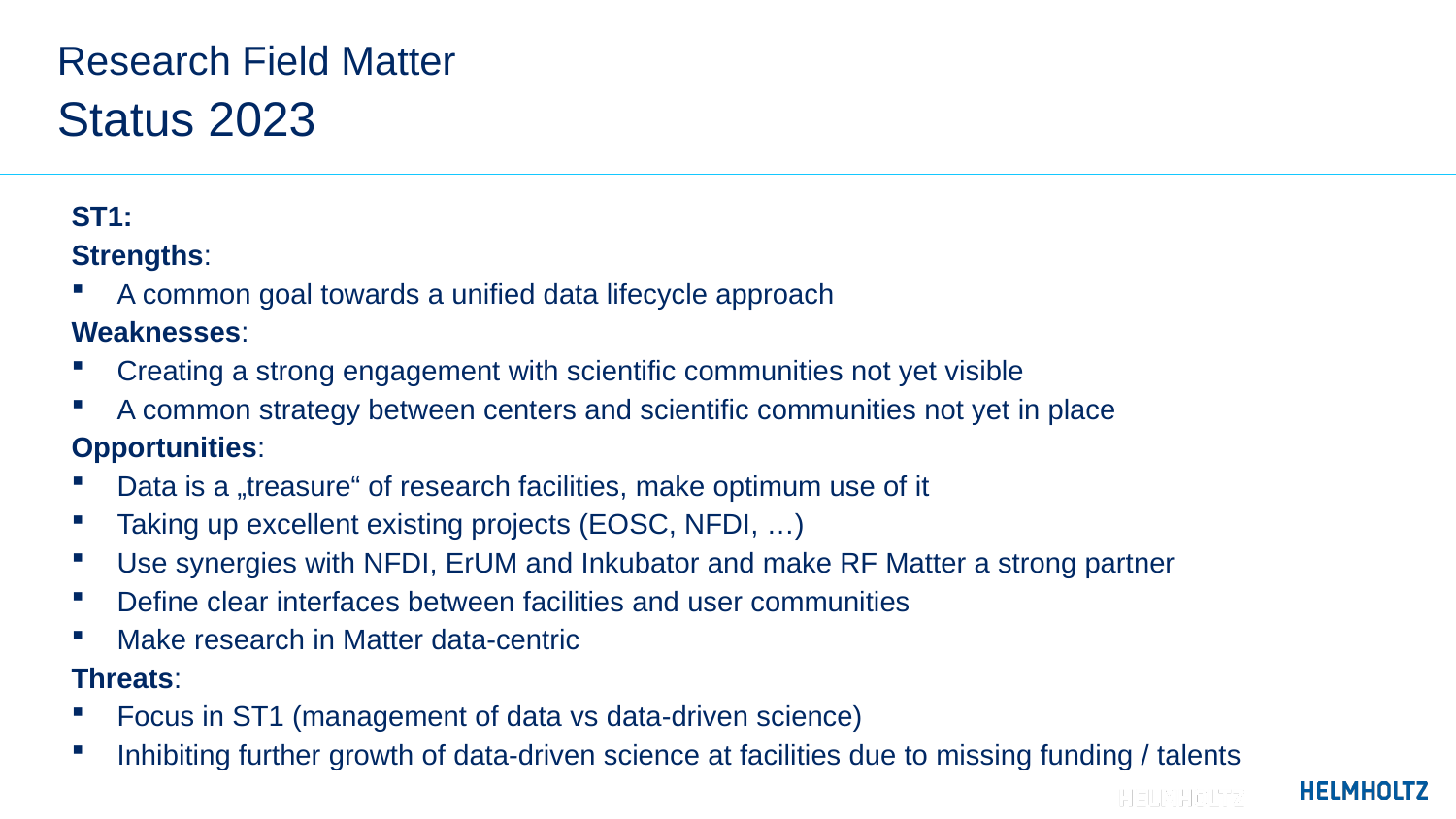

# Research Field Matter
Status 2023
ST1:
Strengths:
A common goal towards a unified data lifecycle approach
Weaknesses:
Creating a strong engagement with scientific communities not yet visible
A common strategy between centers and scientific communities not yet in place
Opportunities:
Data is a „treasure“ of research facilities, make optimum use of it
Taking up excellent existing projects (EOSC, NFDI, …)
Use synergies with NFDI, ErUM and Inkubator and make RF Matter a strong partner
Define clear interfaces between facilities and user communities
Make research in Matter data-centric
Threats:
Focus in ST1 (management of data vs data-driven science)
Inhibiting further growth of data-driven science at facilities due to missing funding / talents